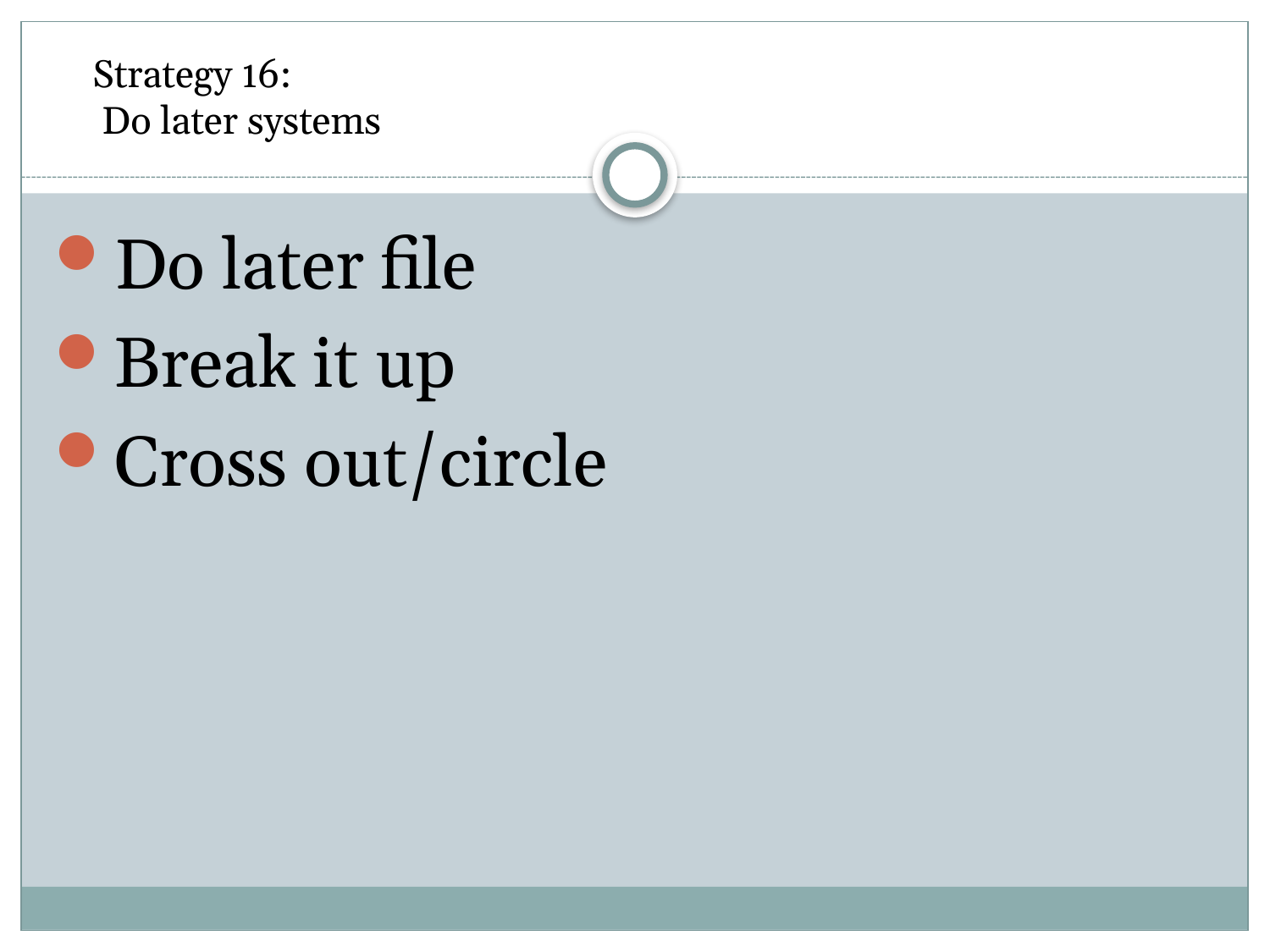

# Strategy 16: Do later systems
Do later file
Break it up
Cross out/circle